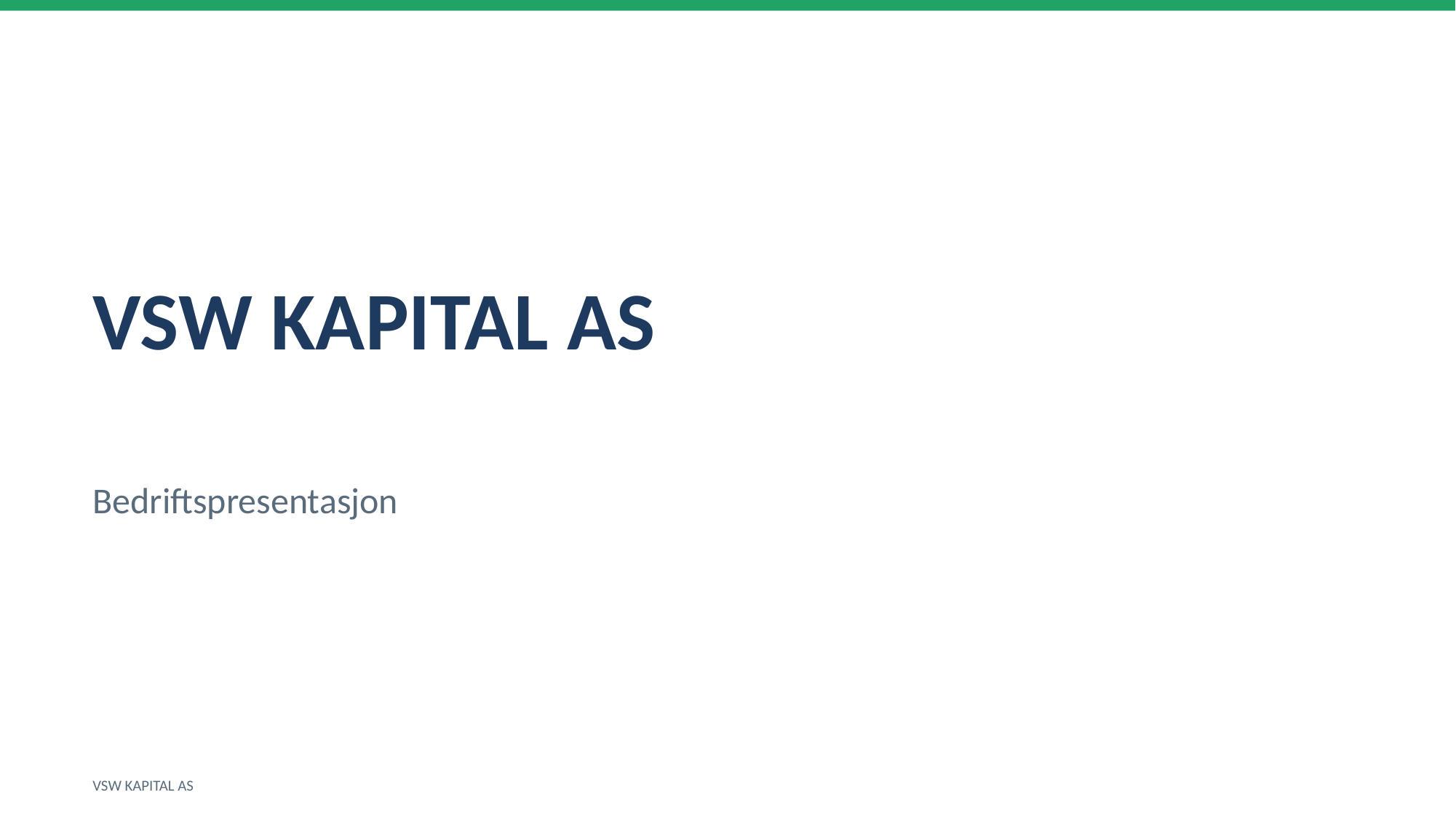

VSW KAPITAL AS
Bedriftspresentasjon
VSW KAPITAL AS